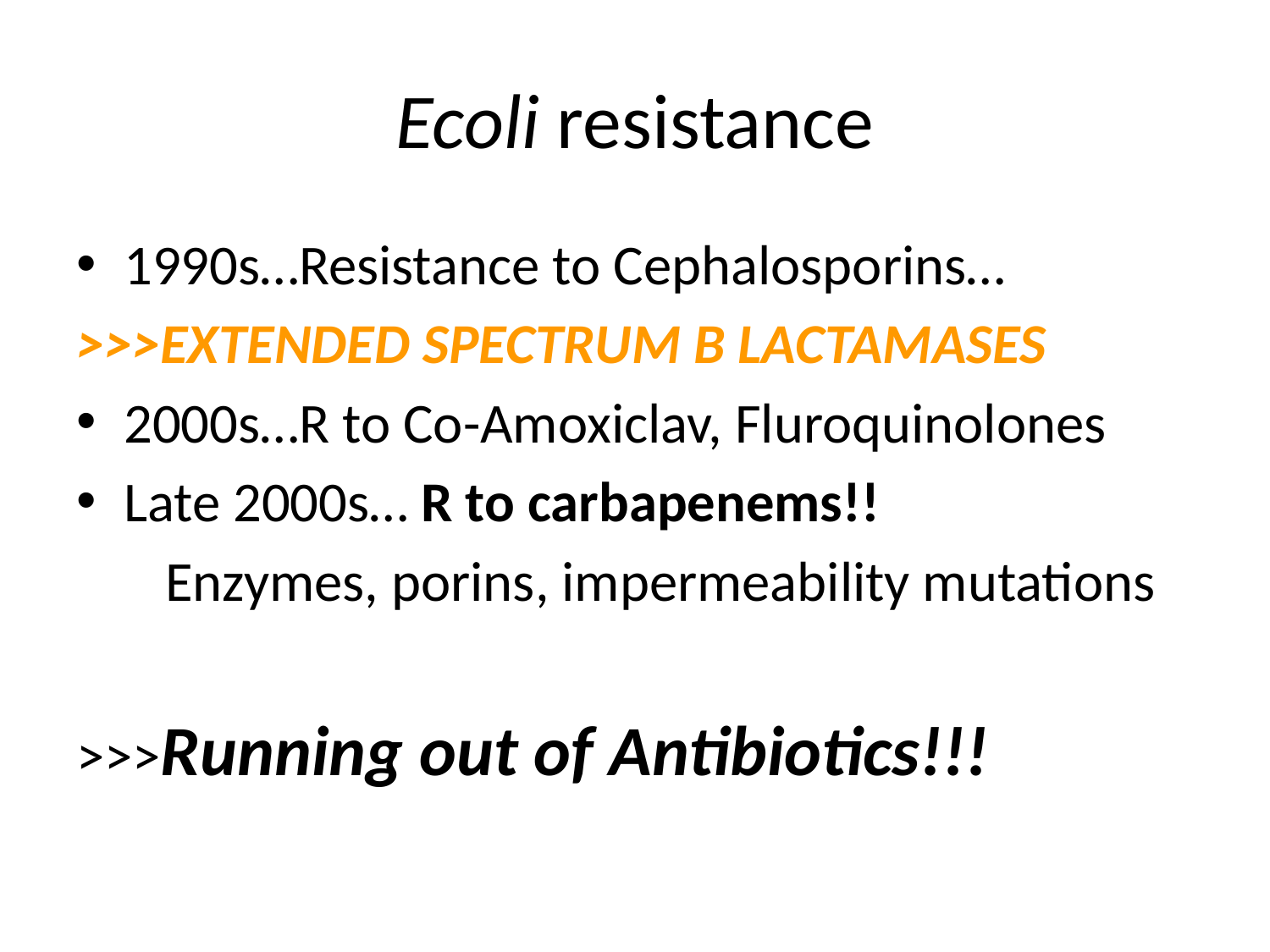

# Ecoli resistance
1990s…Resistance to Cephalosporins…
>>>EXTENDED SPECTRUM B LACTAMASES
2000s…R to Co-Amoxiclav, Fluroquinolones
Late 2000s… R to carbapenems!!
       Enzymes, porins, impermeability mutations

>>>Running out of Antibiotics!!!